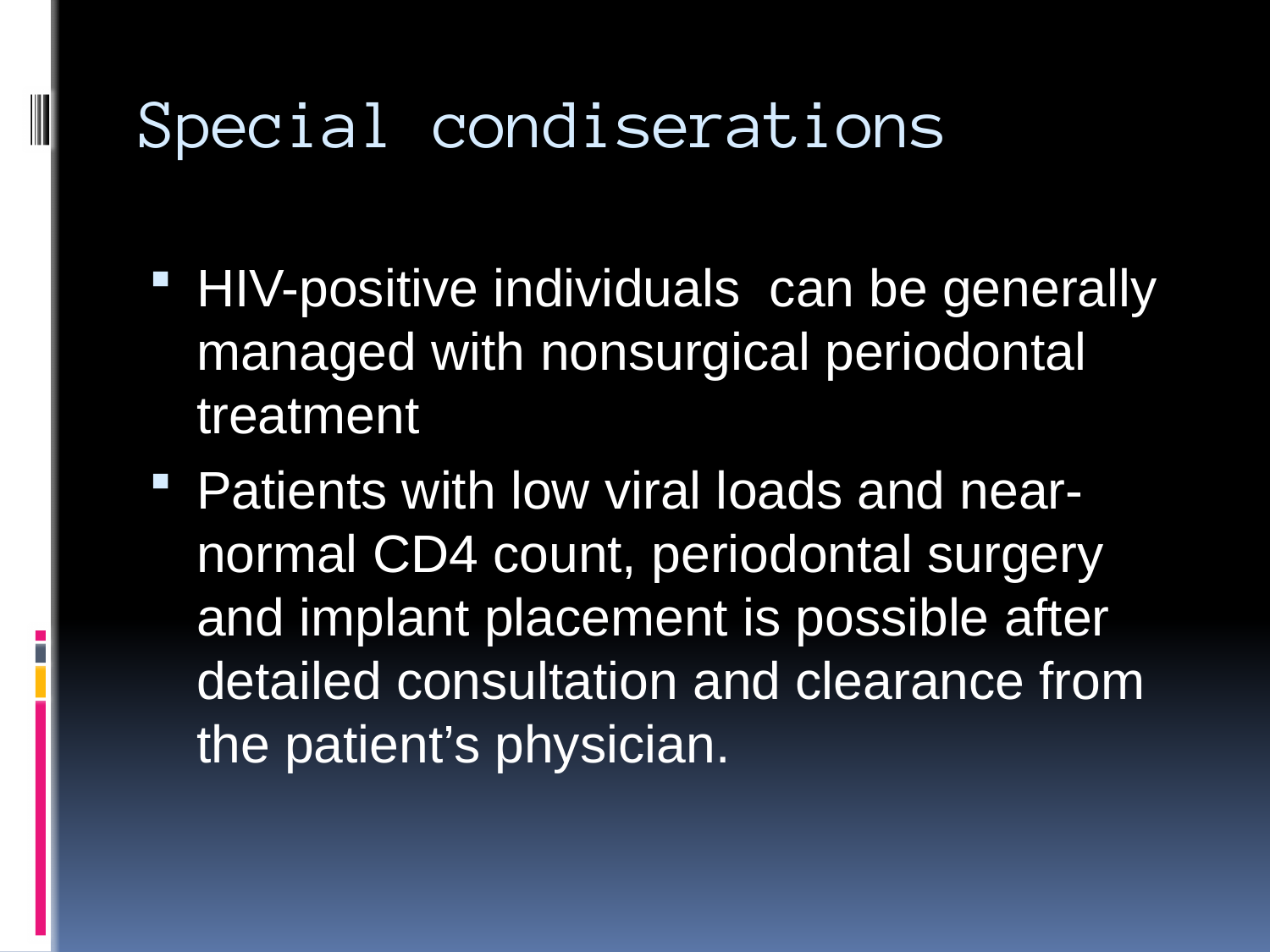

# Special condiserations
HIV-positive individuals  can be generally managed with nonsurgical periodontal treatment
Patients with low viral loads and near-normal CD4 count, periodontal surgery and implant placement is possible after detailed consultation and clearance from the patient’s physician.